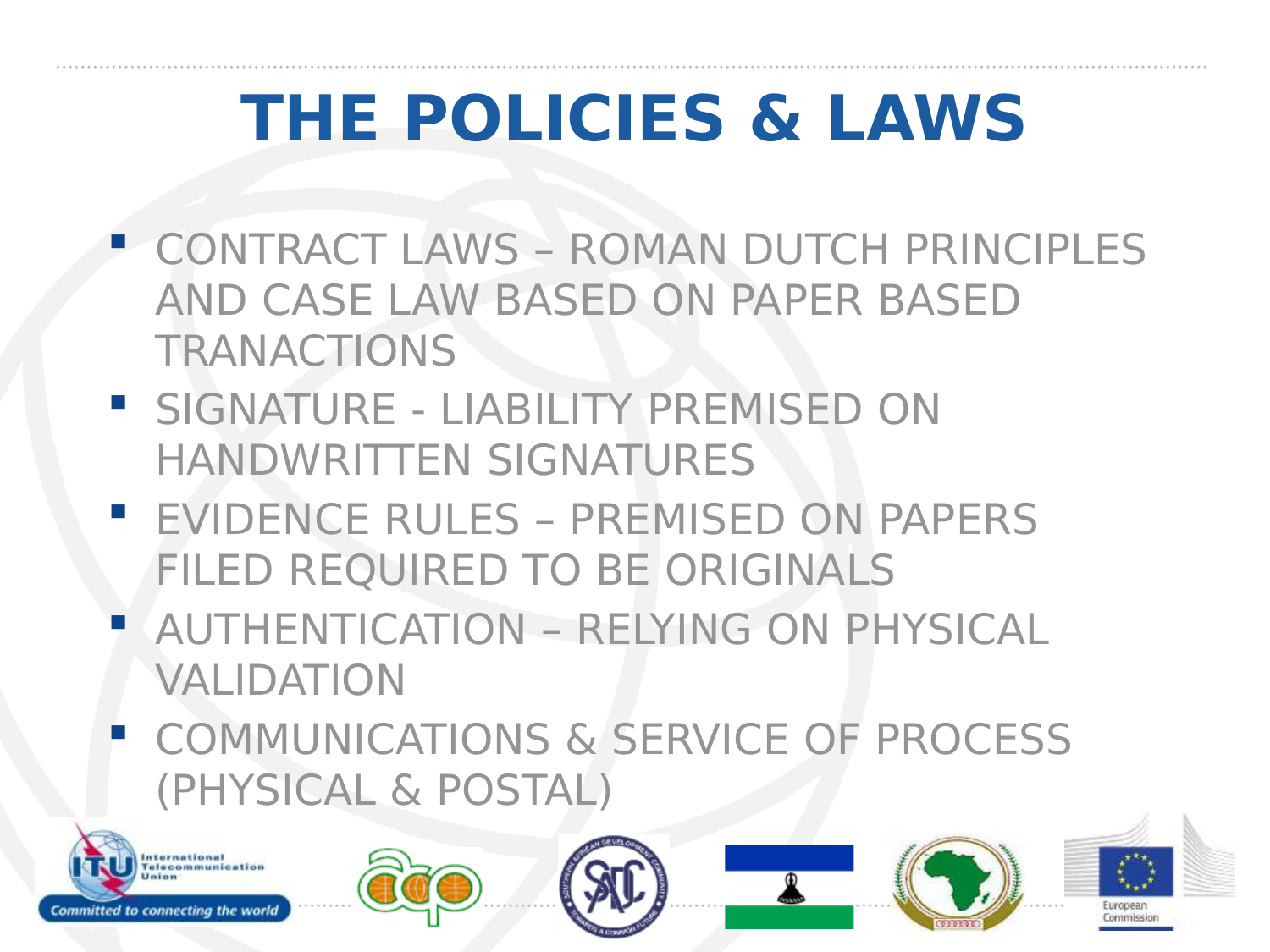

# THE POLICIES & LAWS

CONTRACT LAWS – ROMAN DUTCH PRINCIPLES AND CASE LAW BASED ON PAPER BASED TRANACTIONS
SIGNATURE - LIABILITY PREMISED ON HANDWRITTEN SIGNATURES
EVIDENCE RULES – PREMISED ON PAPERS FILED REQUIRED TO BE ORIGINALS
AUTHENTICATION – RELYING ON PHYSICAL VALIDATION
COMMUNICATIONS & SERVICE OF PROCESS (PHYSICAL & POSTAL)